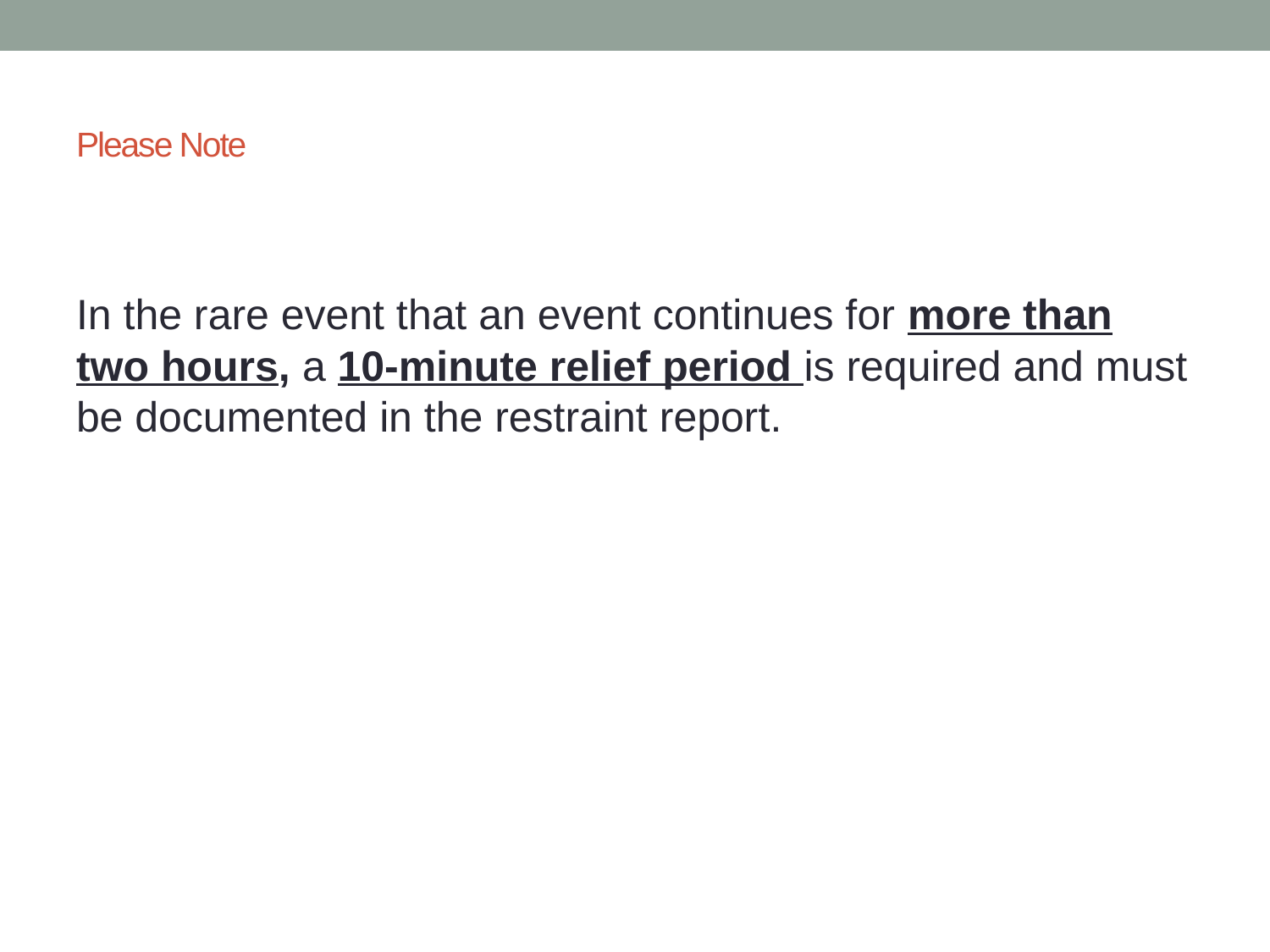

# Please Note

In the rare event that an event continues for more than two hours, a 10-minute relief period is required and must be documented in the restraint report.